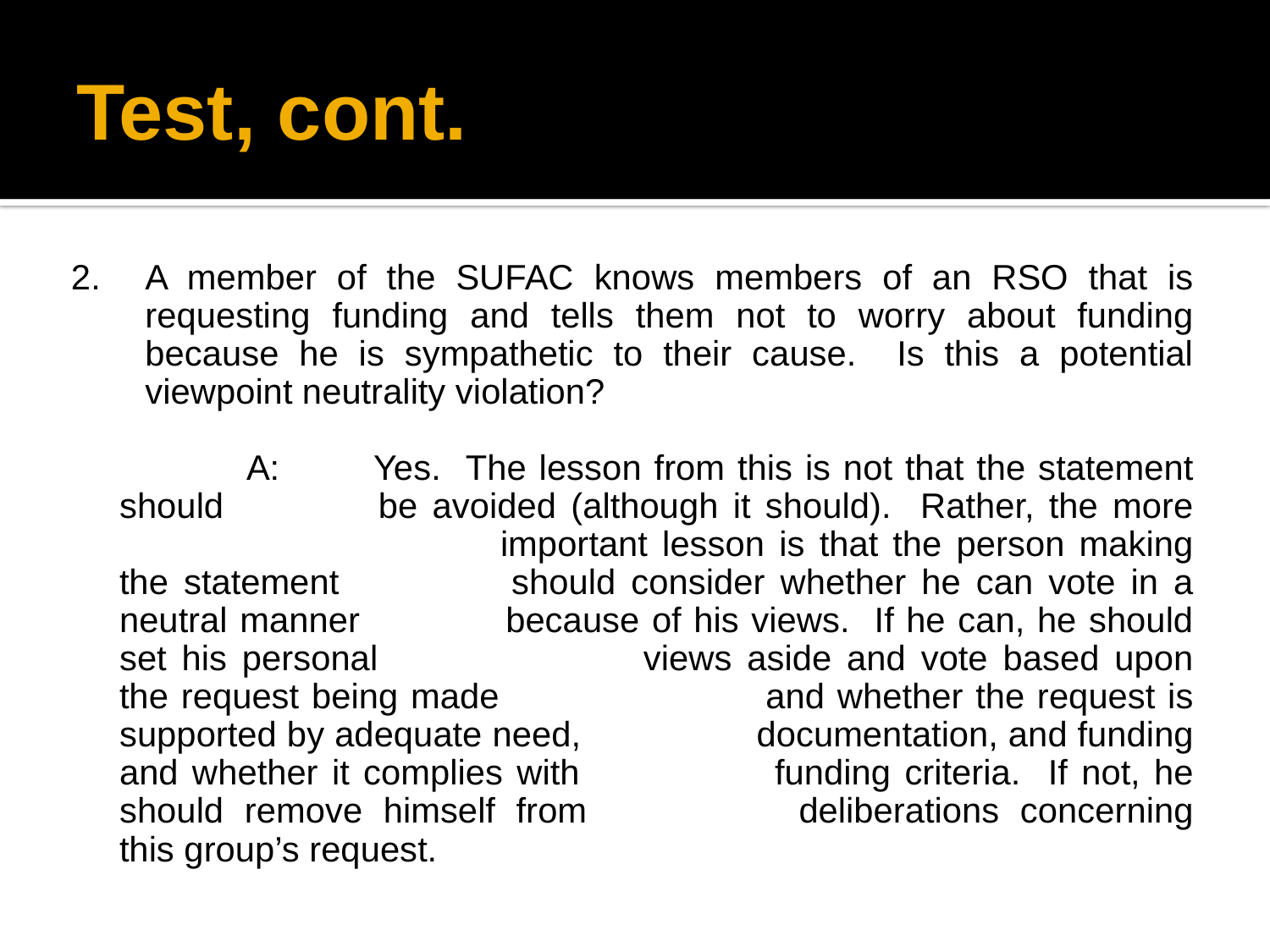

# Test, cont.
2.	A member of the SUFAC knows members of an RSO that is requesting funding and tells them not to worry about funding because he is sympathetic to their cause.  Is this a potential viewpoint neutrality violation?

		A:	Yes.  The lesson from this is not that the statement should 		be avoided (although it should).  Rather, the more 			important lesson is that the person making the statement 		should consider whether he can vote in a neutral manner 		because of his views.  If he can, he should set his personal 		views aside and vote based upon the request being made 		and whether the request is supported by adequate need, 		documentation, and funding and whether it complies with 		funding criteria.  If not, he should remove himself from 		deliberations concerning this group’s request.